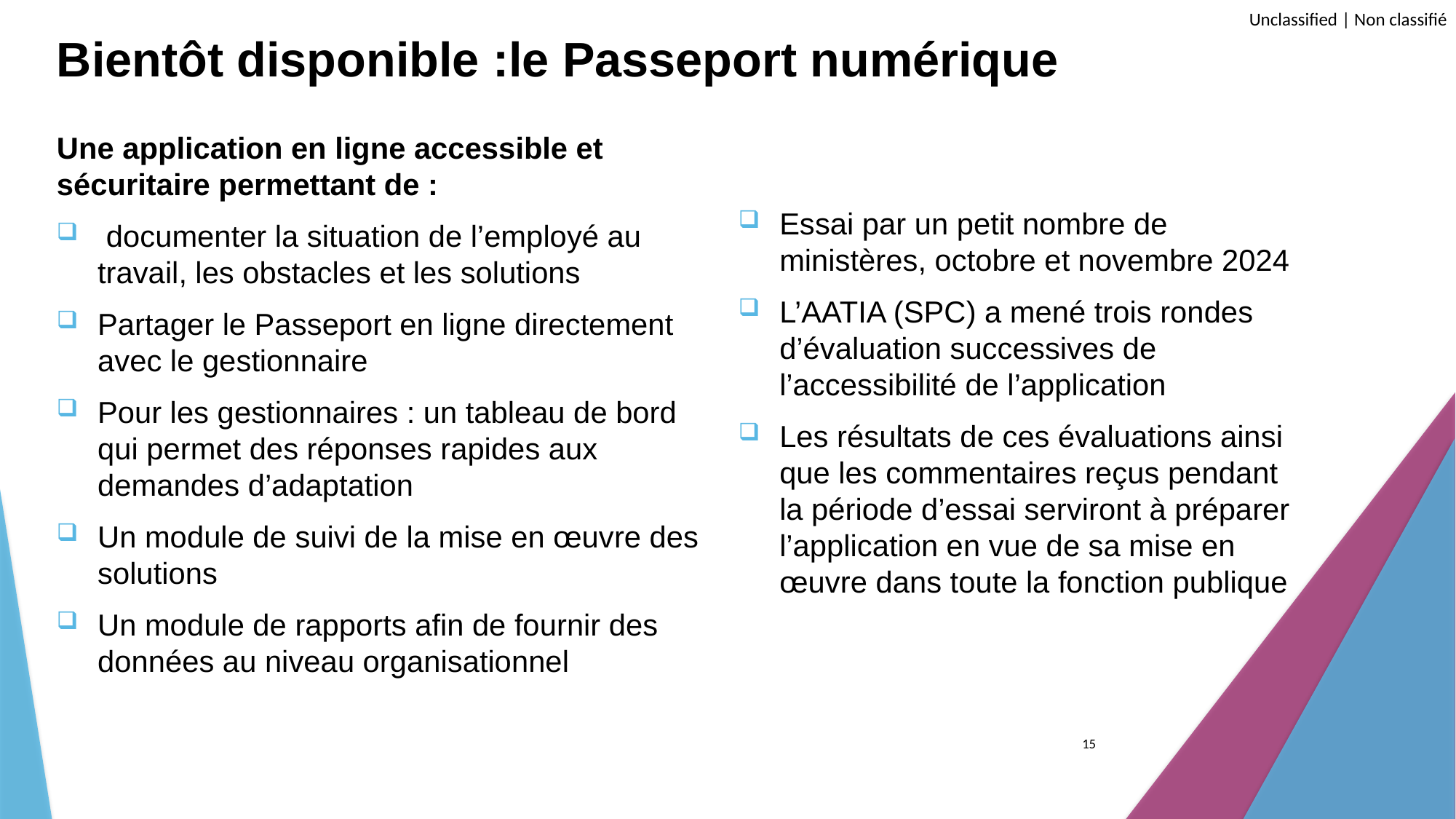

# Bientôt disponible :le Passeport numérique
Une application en ligne accessible et sécuritaire permettant de :
 documenter la situation de l’employé au travail, les obstacles et les solutions
Partager le Passeport en ligne directement avec le gestionnaire
Pour les gestionnaires : un tableau de bord qui permet des réponses rapides aux demandes d’adaptation
Un module de suivi de la mise en œuvre des solutions
Un module de rapports afin de fournir des données au niveau organisationnel
Essai par un petit nombre de ministères, octobre et novembre 2024
L’AATIA (SPC) a mené trois rondes d’évaluation successives de l’accessibilité de l’application
Les résultats de ces évaluations ainsi que les commentaires reçus pendant la période d’essai serviront à préparer l’application en vue de sa mise en œuvre dans toute la fonction publique
15